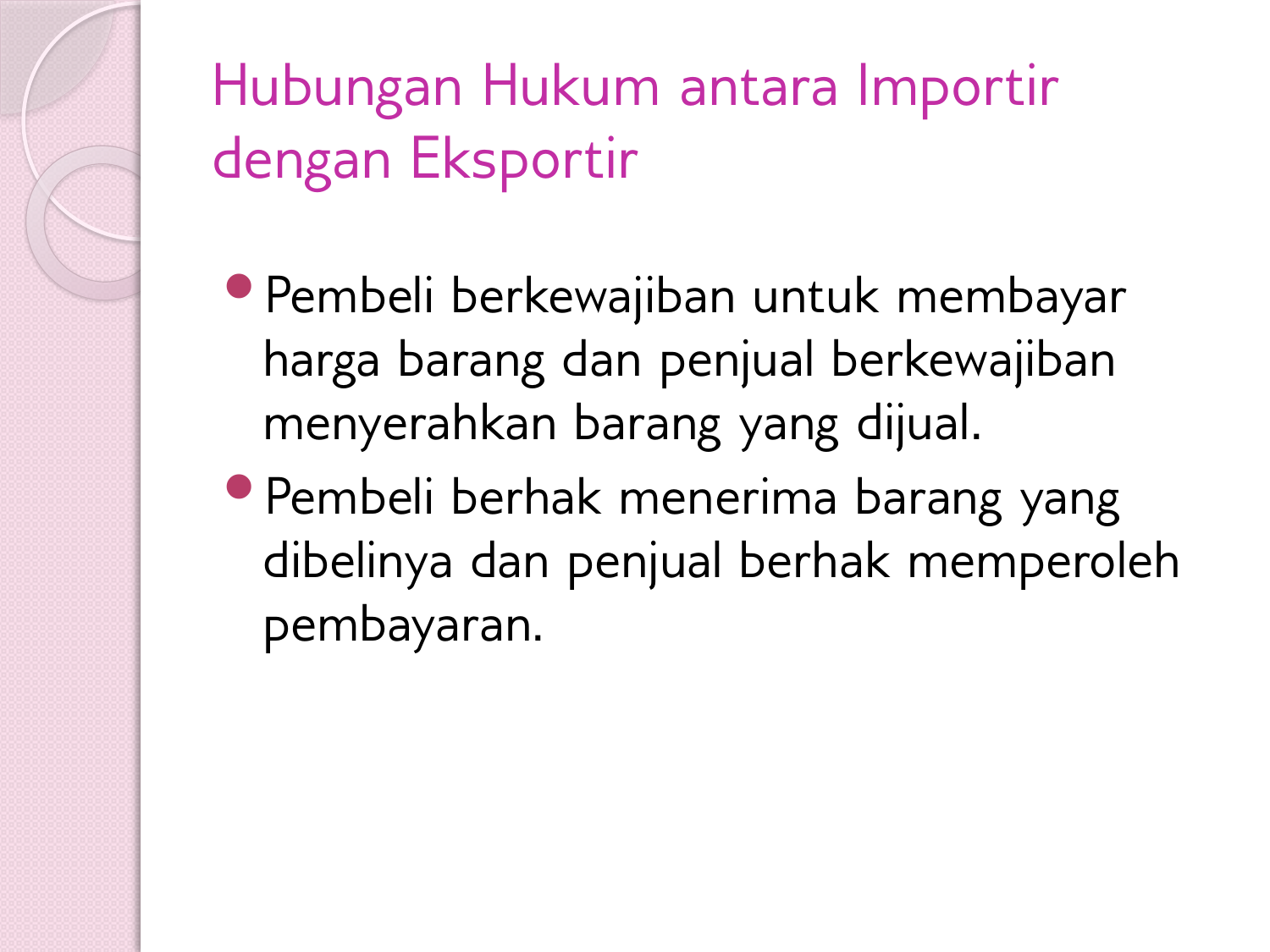

# Hubungan Hukum antara Importir dengan Eksportir
Pembeli berkewajiban untuk membayar harga barang dan penjual berkewajiban menyerahkan barang yang dijual.
Pembeli berhak menerima barang yang dibelinya dan penjual berhak memperoleh pembayaran.